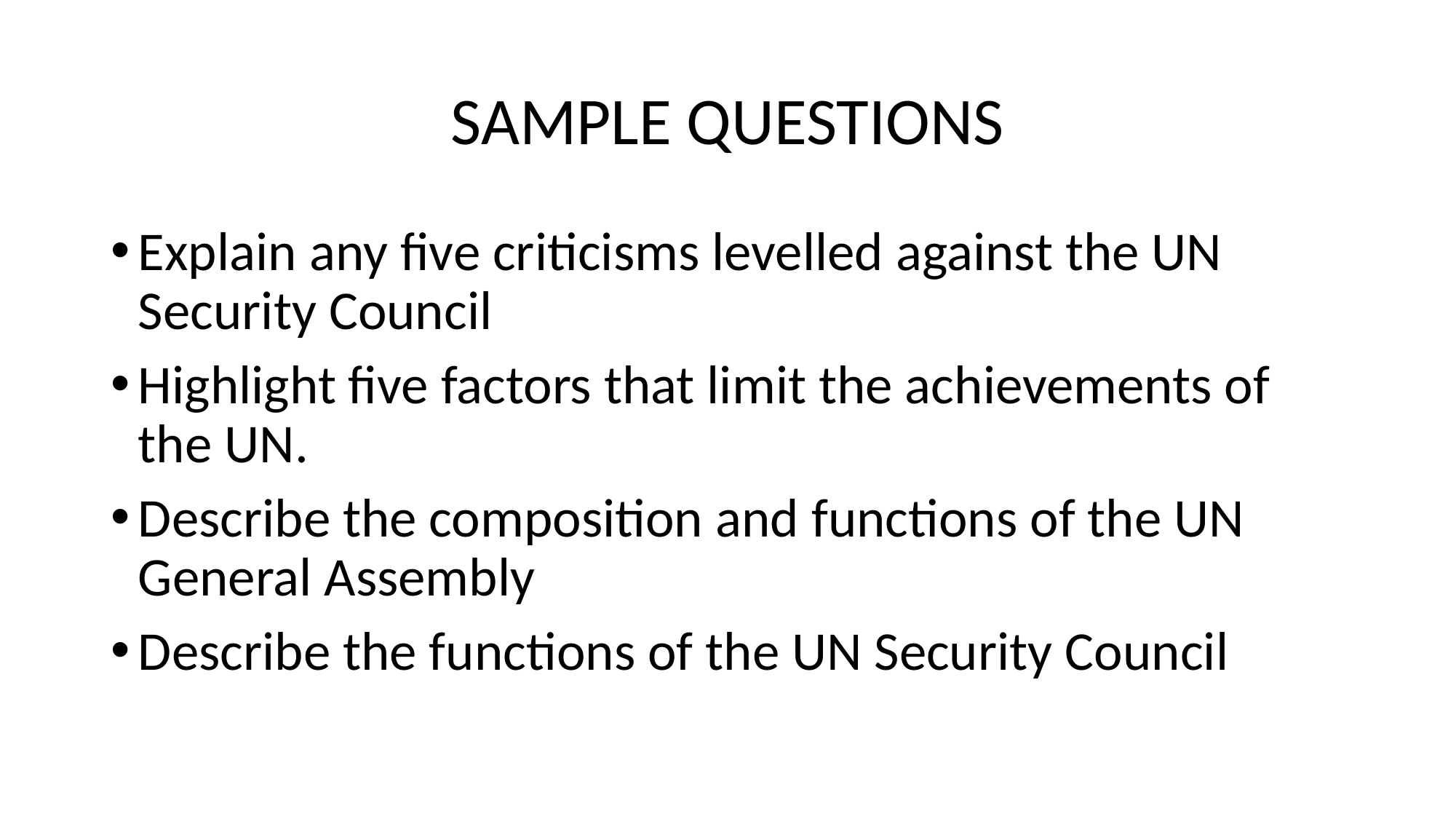

# SAMPLE QUESTIONS
Explain any five criticisms levelled against the UN Security Council
Highlight five factors that limit the achievements of the UN.
Describe the composition and functions of the UN General Assembly
Describe the functions of the UN Security Council